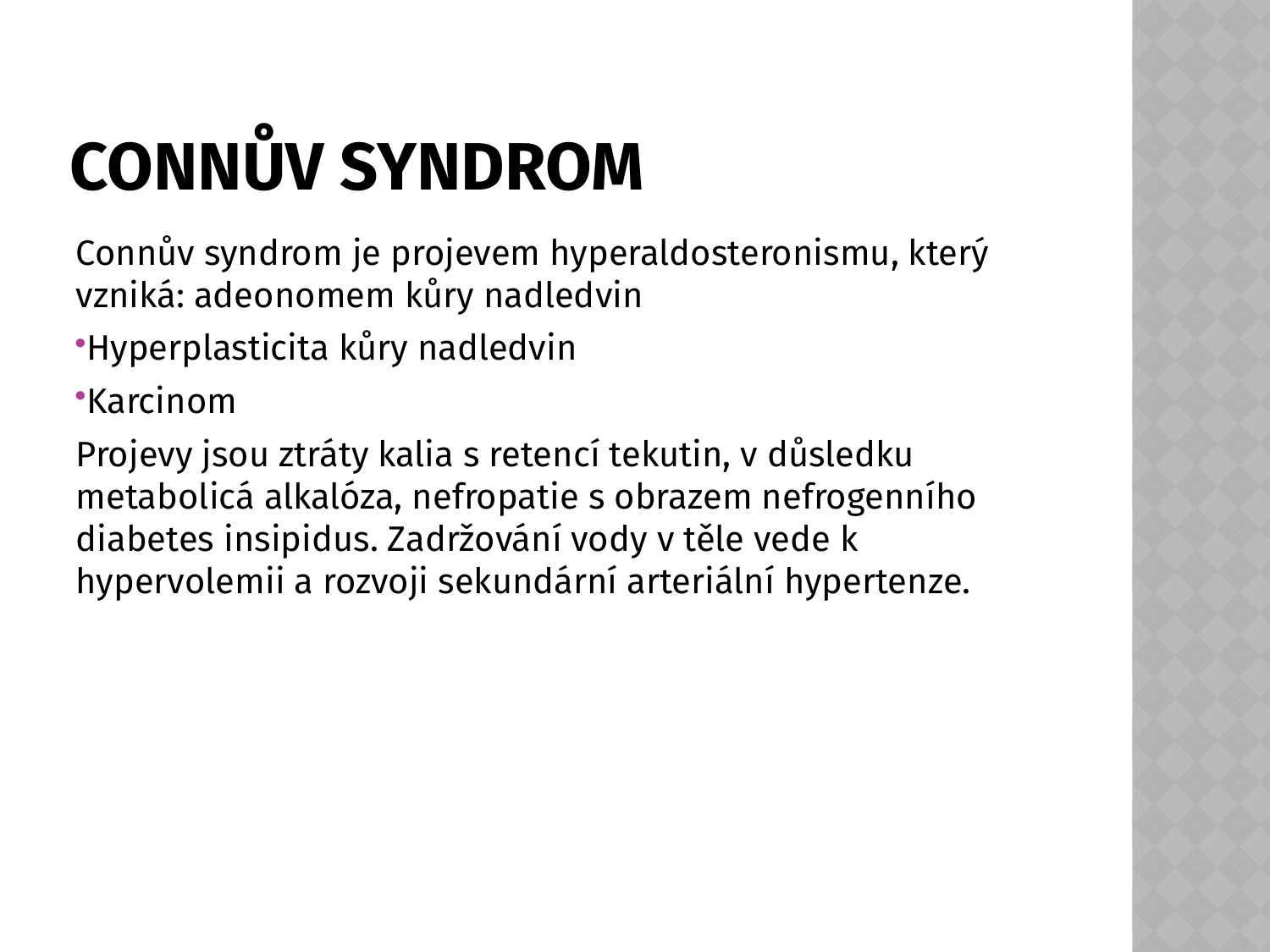

# Connův syndrom
Connův syndrom je projevem hyperaldosteronismu, který vzniká: adeonomem kůry nadledvin
Hyperplasticita kůry nadledvin
Karcinom
Projevy jsou ztráty kalia s retencí tekutin, v důsledku metabolicá alkalóza, nefropatie s obrazem nefrogenního diabetes insipidus. Zadržování vody v těle vede k  hypervolemii a rozvoji sekundární arteriální hypertenze.